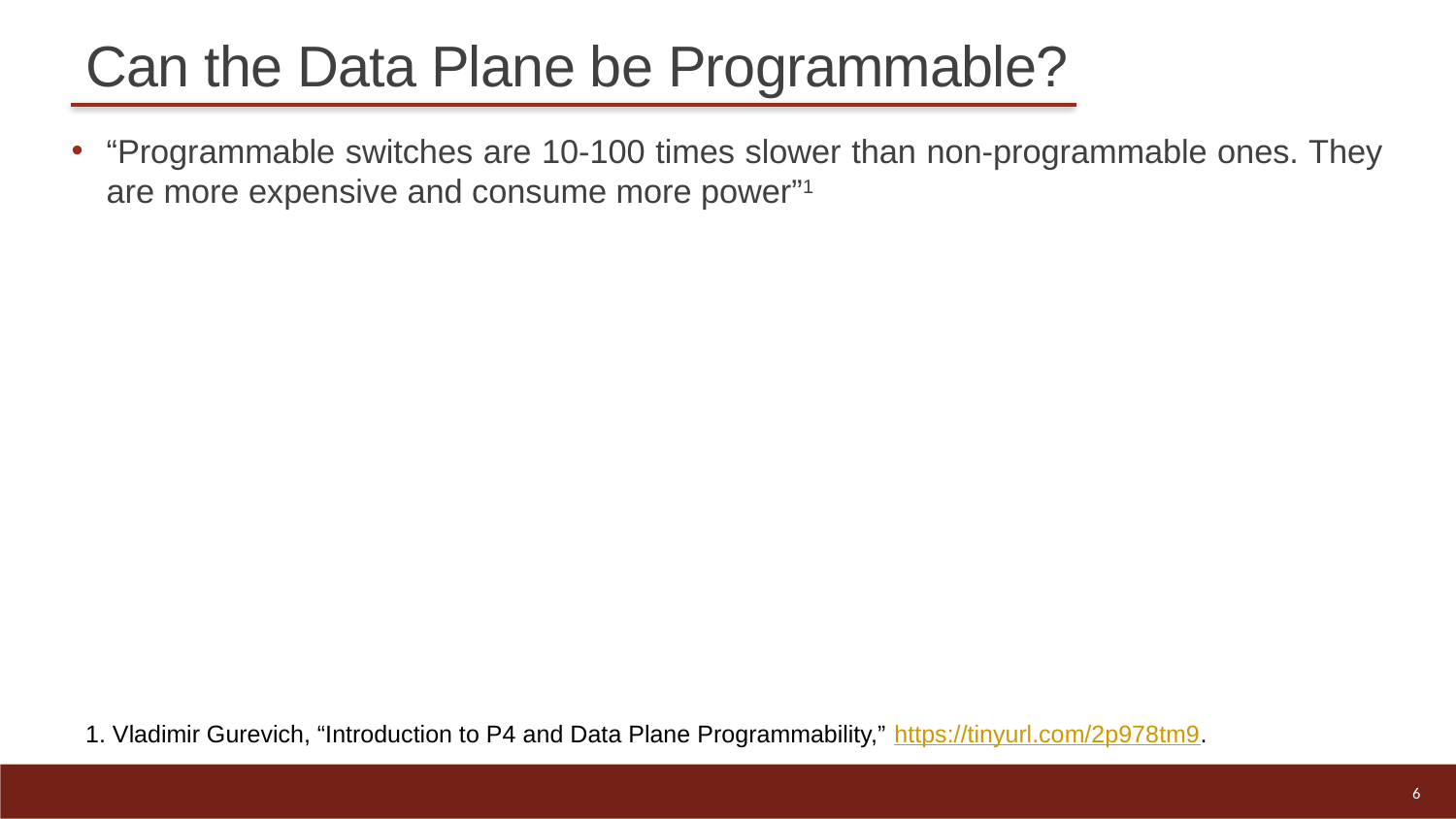

# Can the Data Plane be Programmable?
“Programmable switches are 10-100 times slower than non-programmable ones. They are more expensive and consume more power”1

1. Vladimir Gurevich, “Introduction to P4 and Data Plane Programmability,” https://tinyurl.com/2p978tm9.
6